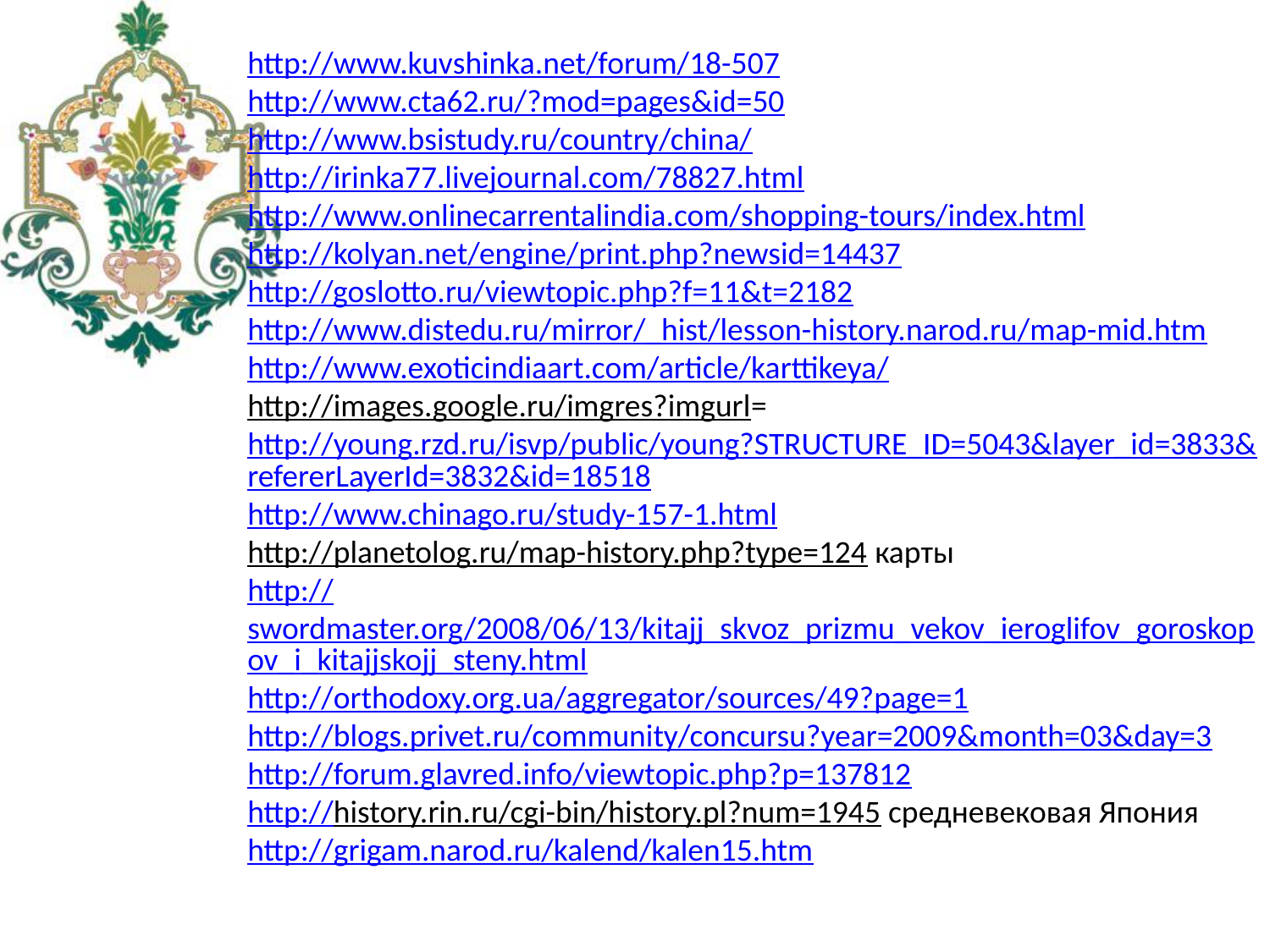

http://www.kuvshinka.net/forum/18-507
http://www.cta62.ru/?mod=pages&id=50
http://www.bsistudy.ru/country/china/
http://irinka77.livejournal.com/78827.html
http://www.onlinecarrentalindia.com/shopping-tours/index.html
http://kolyan.net/engine/print.php?newsid=14437
http://goslotto.ru/viewtopic.php?f=11&t=2182
http://www.distedu.ru/mirror/_hist/lesson-history.narod.ru/map-mid.htm
http://www.exoticindiaart.com/article/karttikeya/
http://images.google.ru/imgres?imgurl=
http://young.rzd.ru/isvp/public/young?STRUCTURE_ID=5043&layer_id=3833&refererLayerId=3832&id=18518
http://www.chinago.ru/study-157-1.html
http://planetolog.ru/map-history.php?type=124 карты
http://swordmaster.org/2008/06/13/kitajj_skvoz_prizmu_vekov_ieroglifov_goroskopov_i_kitajjskojj_steny.html
http://orthodoxy.org.ua/aggregator/sources/49?page=1
http://blogs.privet.ru/community/concursu?year=2009&month=03&day=3
http://forum.glavred.info/viewtopic.php?p=137812
http://history.rin.ru/cgi-bin/history.pl?num=1945 средневековая Япония
http://grigam.narod.ru/kalend/kalen15.htm